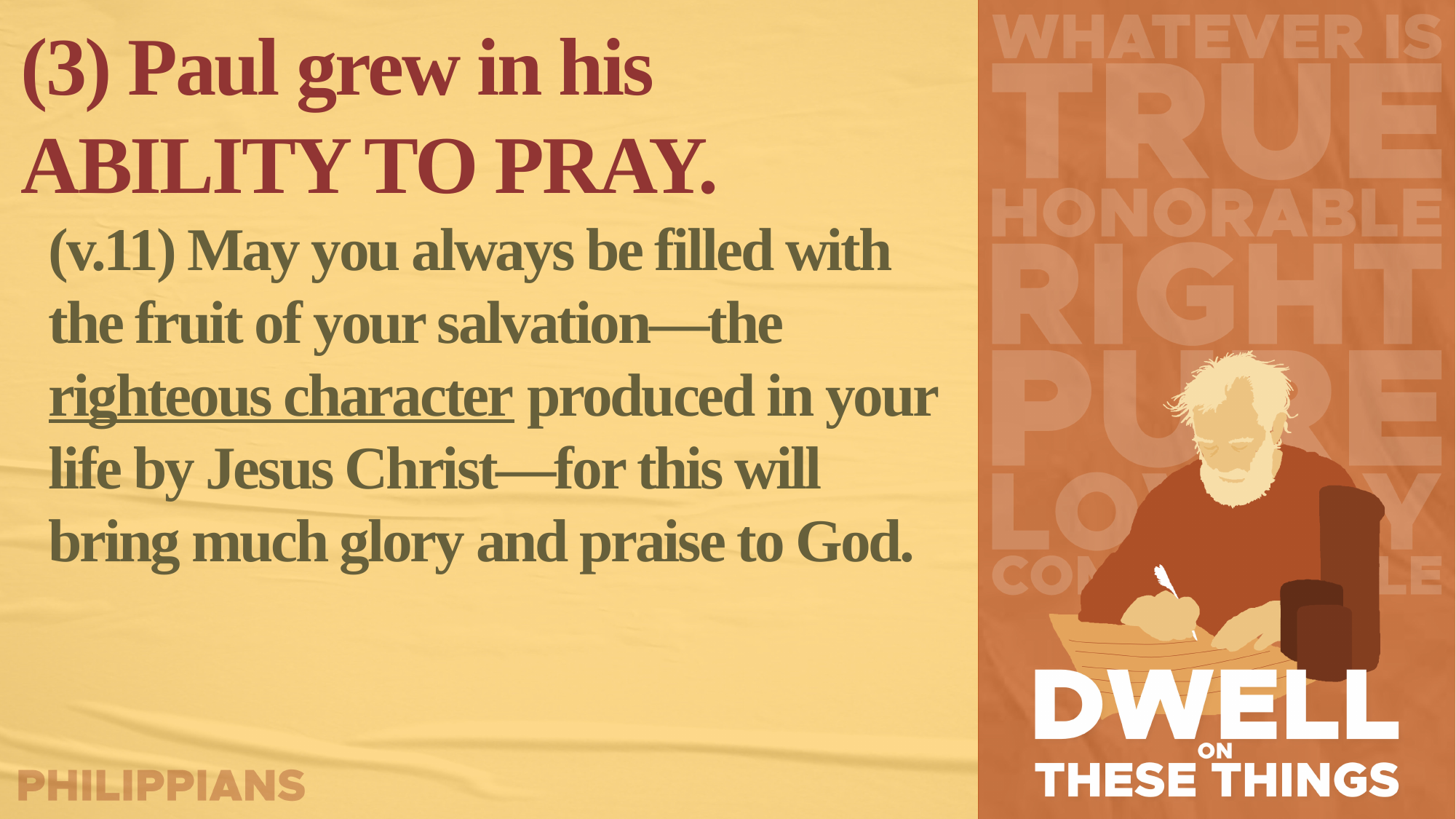

(3) Paul grew in his ABILITY TO PRAY.
(v.11) May you always be filled with the fruit of your salvation—the righteous character produced in your life by Jesus Christ—for this will bring much glory and praise to God.